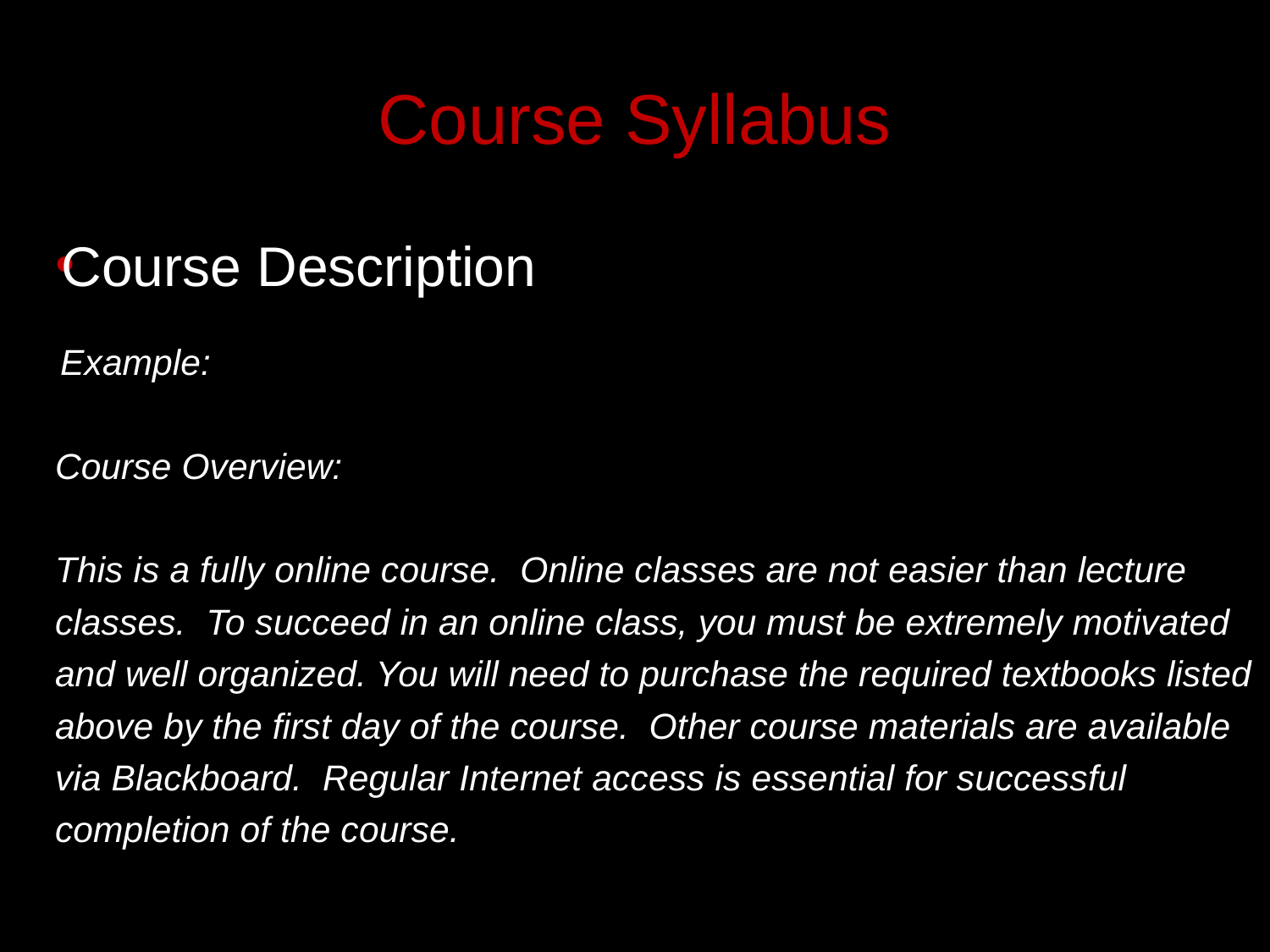

# Course Syllabus
Course Description

 Example:

Course Overview:

This is a fully online course.  Online classes are not easier than lecture classes.  To succeed in an online class, you must be extremely motivated and well organized. You will need to purchase the required textbooks listed above by the first day of the course.  Other course materials are available via Blackboard.  Regular Internet access is essential for successful completion of the course.